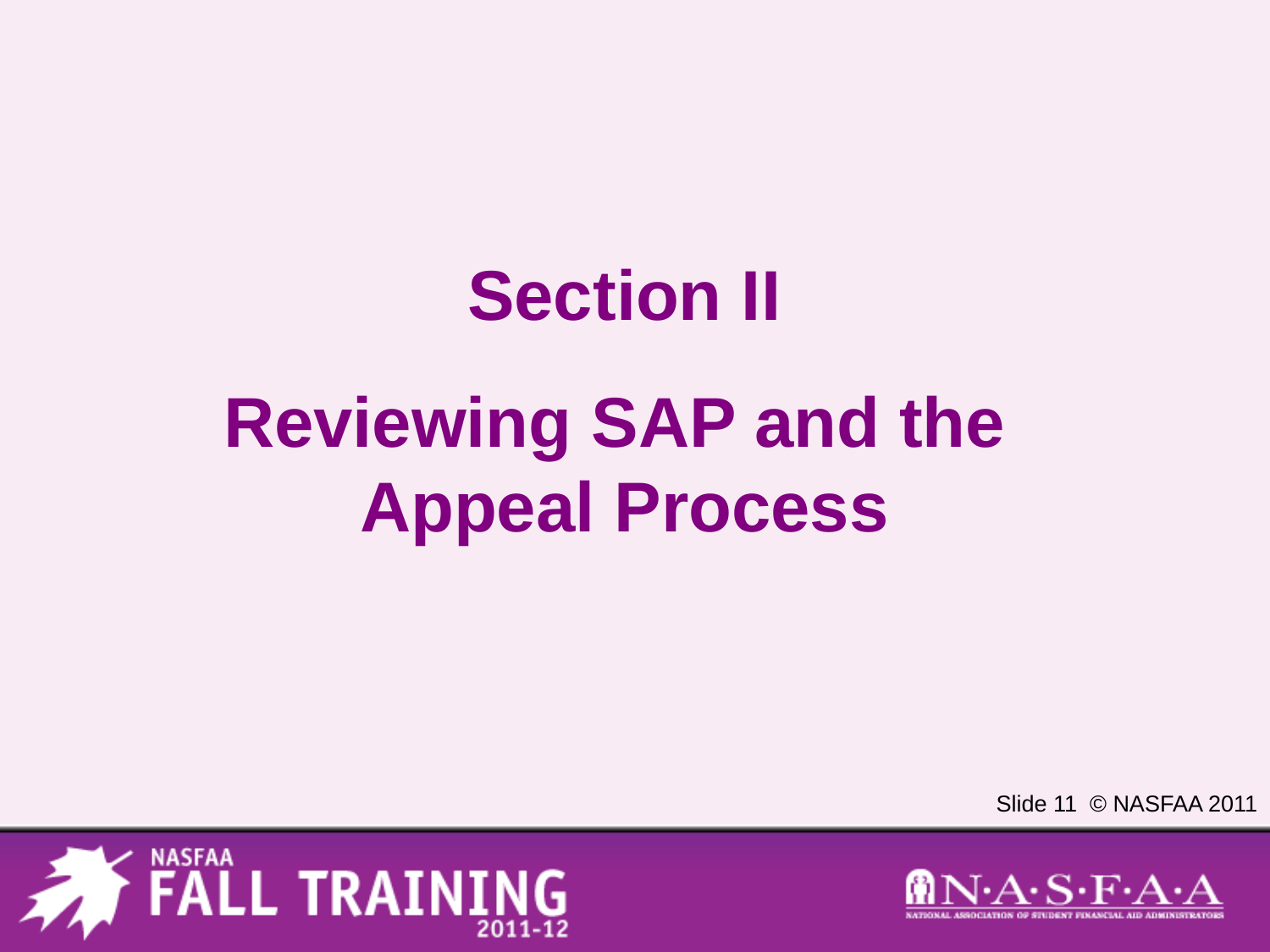

Section II
Reviewing SAP and the
Appeal Process